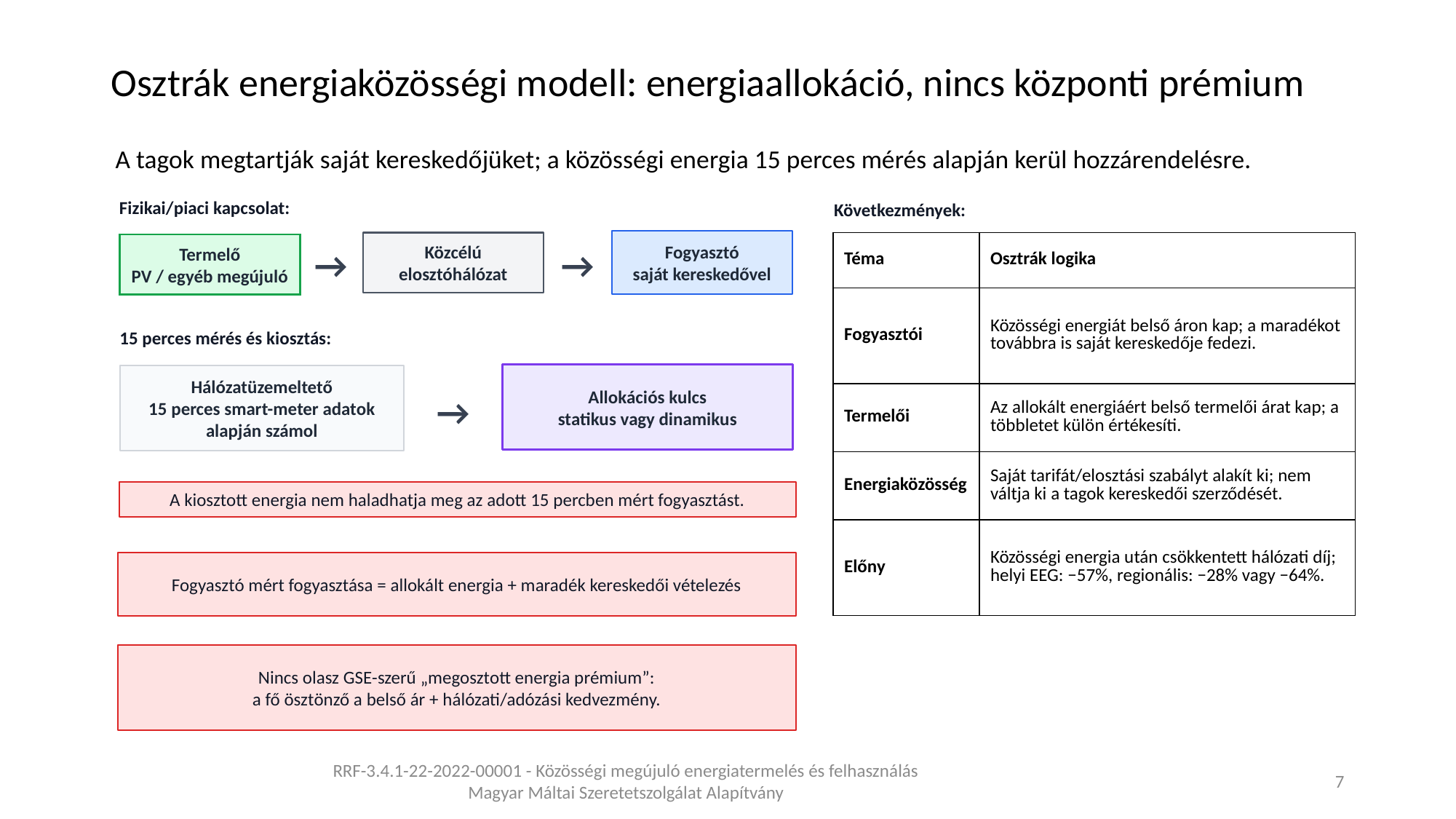

# Osztrák energiaközösségi modell: energiaallokáció, nincs központi prémium
A tagok megtartják saját kereskedőjüket; a közösségi energia 15 perces mérés alapján kerül hozzárendelésre.

Fizikai/piaci kapcsolat:
Következmények:
Fogyasztó
saját kereskedővel
Közcélú
elosztóhálózat
| Téma | Osztrák logika |
| --- | --- |
| Fogyasztói | Közösségi energiát belső áron kap; a maradékot továbbra is saját kereskedője fedezi. |
| Termelői | Az allokált energiáért belső termelői árat kap; a többletet külön értékesíti. |
| Energiaközösség | Saját tarifát/elosztási szabályt alakít ki; nem váltja ki a tagok kereskedői szerződését. |
| Előny | Közösségi energia után csökkentett hálózati díj; helyi EEG: −57%, regionális: −28% vagy −64%. |
Termelő
PV / egyéb megújuló
→
→
15 perces mérés és kiosztás:
Allokációs kulcs
statikus vagy dinamikus
Hálózatüzemeltető
15 perces smart-meter adatok alapján számol
→
A kiosztott energia nem haladhatja meg az adott 15 percben mért fogyasztást.
Fogyasztó mért fogyasztása = allokált energia + maradék kereskedői vételezés
Nincs olasz GSE-szerű „megosztott energia prémium”:
a fő ösztönző a belső ár + hálózati/adózási kedvezmény.
RRF-3.4.1-22-2022-00001 - Közösségi megújuló energiatermelés és felhasználás
Magyar Máltai Szeretetszolgálat Alapítvány
7